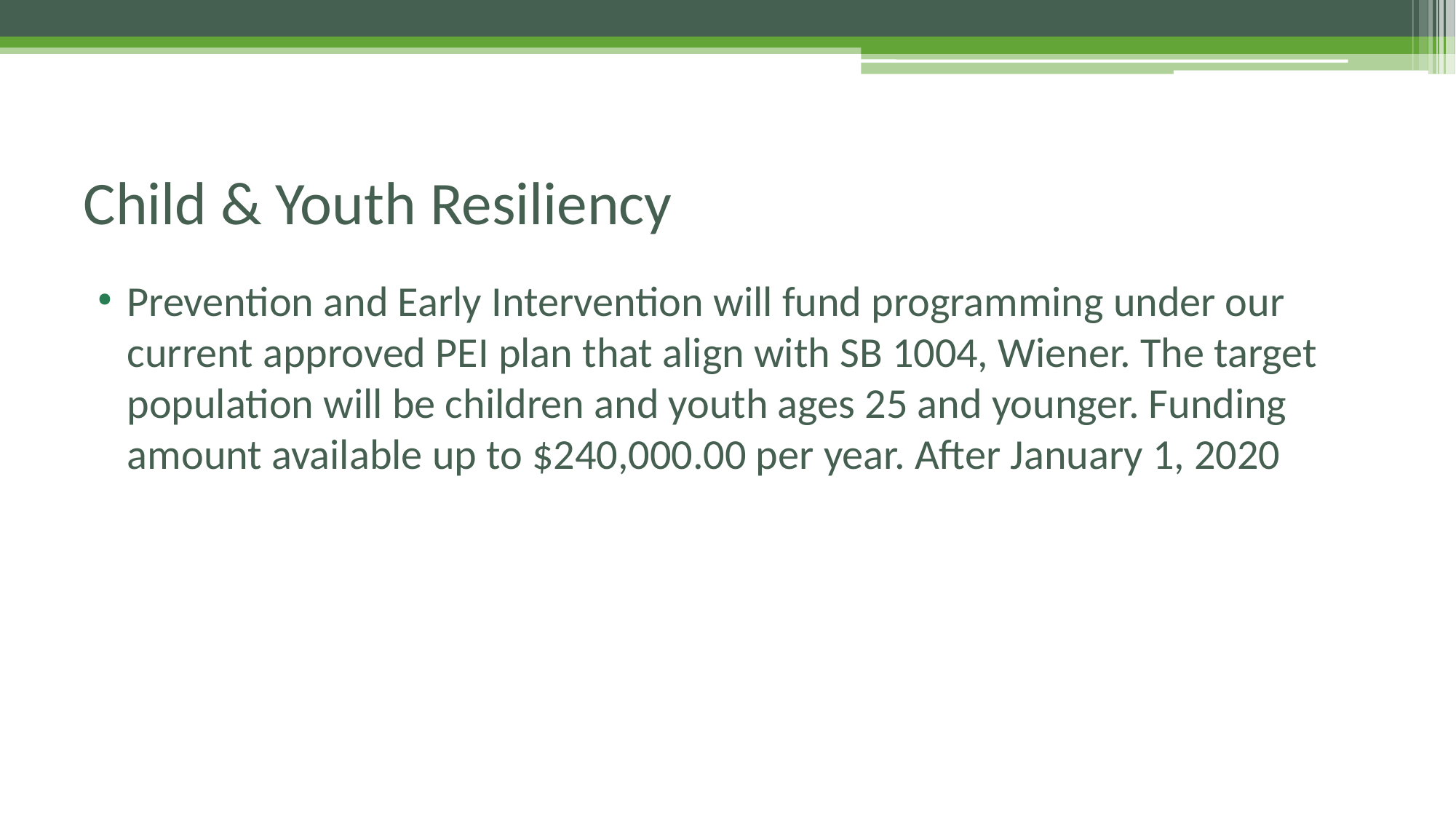

# Child & Youth Resiliency
Prevention and Early Intervention will fund programming under our current approved PEI plan that align with SB 1004, Wiener. The target population will be children and youth ages 25 and younger. Funding amount available up to $240,000.00 per year. After January 1, 2020